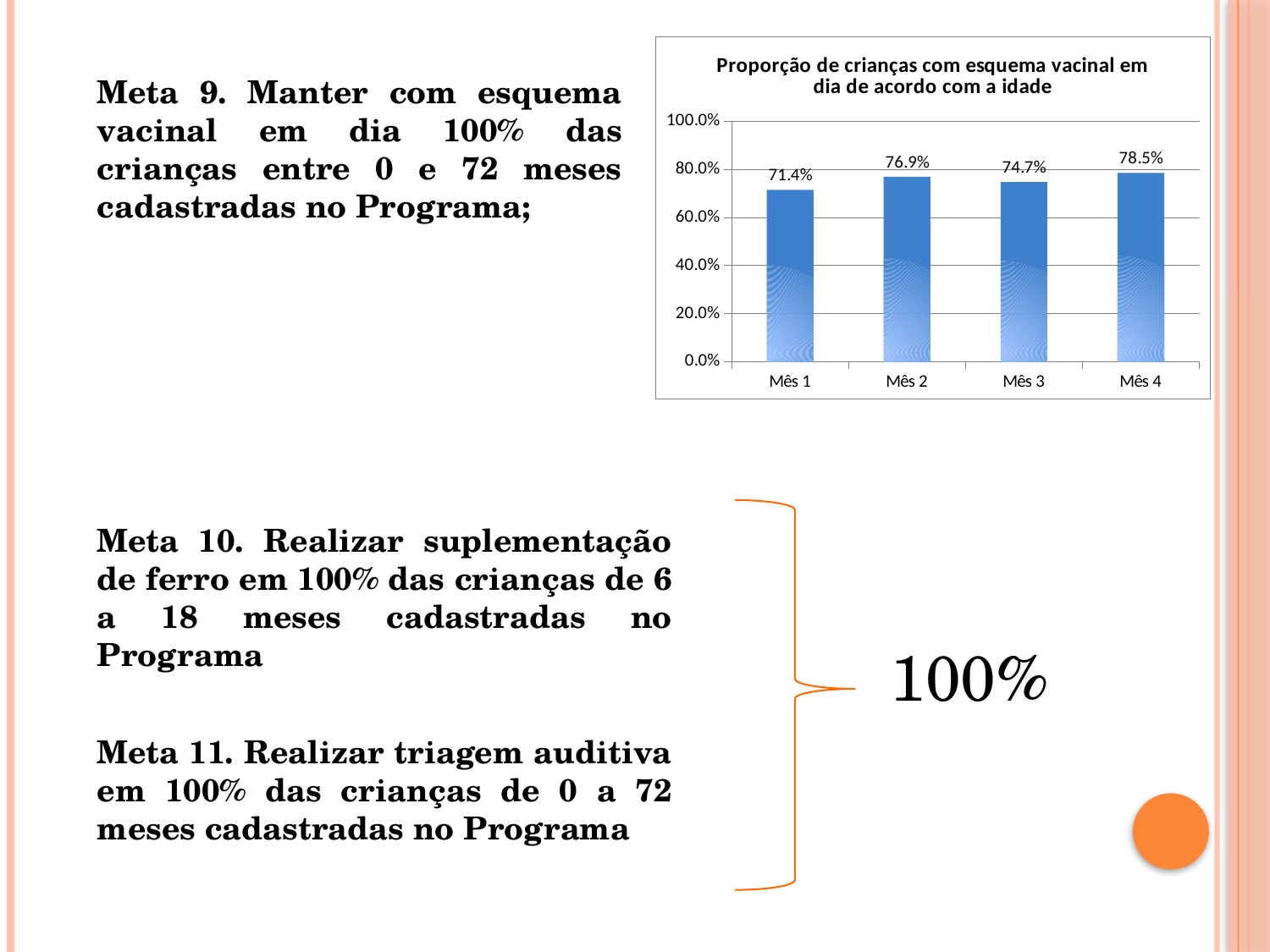

### Chart:

| Category | Proporção de crianças com esquema vacinal em dia de acordo com a idade |
|---|---|
| Mês 1 | 0.7142857142857143 |
| Mês 2 | 0.7692307692307693 |
| Mês 3 | 0.7473684210526316 |
| Mês 4 | 0.7851239669421488 |
Meta 9. Manter com esquema vacinal em dia 100% das crianças entre 0 e 72 meses cadastradas no Programa;

Meta 10. Realizar suplementação de ferro em 100% das crianças de 6 a 18 meses cadastradas no Programa
100%
Meta 11. Realizar triagem auditiva em 100% das crianças de 0 a 72 meses cadastradas no Programa